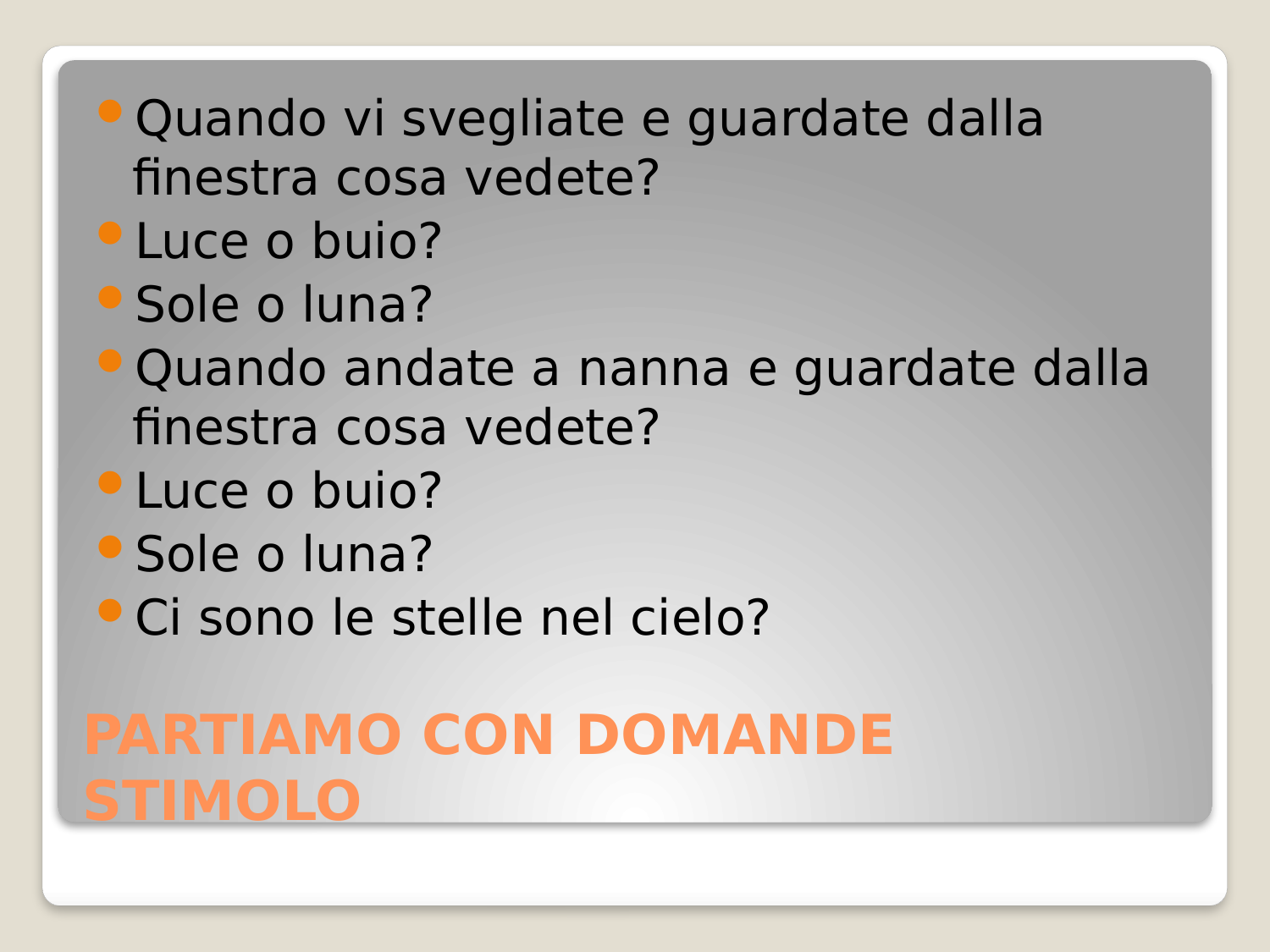

Quando vi svegliate e guardate dalla finestra cosa vedete?
Luce o buio?
Sole o luna?
Quando andate a nanna e guardate dalla finestra cosa vedete?
Luce o buio?
Sole o luna?
Ci sono le stelle nel cielo?

# PARTIAMO CON DOMANDE STIMOLO